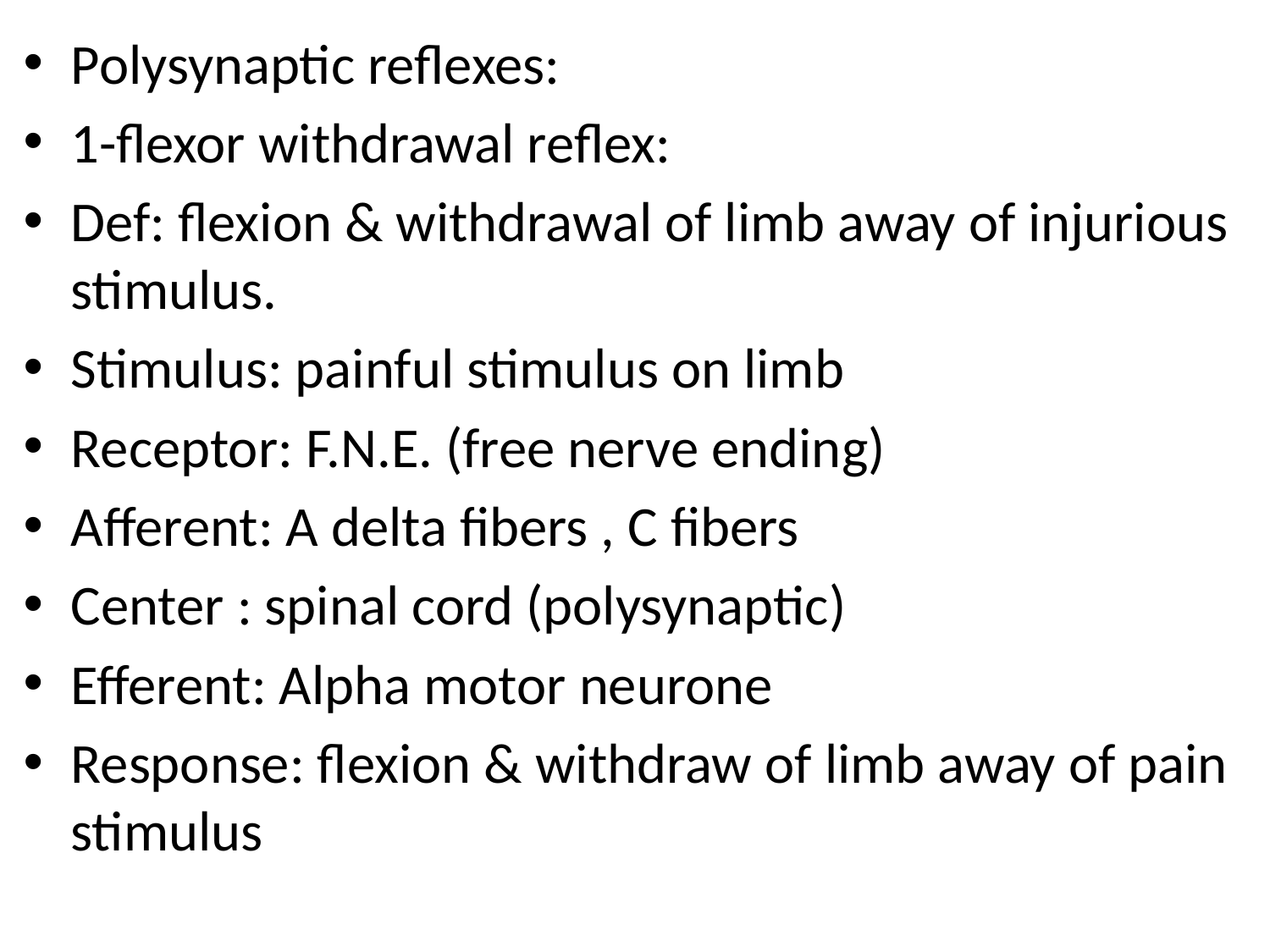

Polysynaptic reflexes:
1-flexor withdrawal reflex:
Def: flexion & withdrawal of limb away of injurious stimulus.
Stimulus: painful stimulus on limb
Receptor: F.N.E. (free nerve ending)
Afferent: A delta fibers , C fibers
Center : spinal cord (polysynaptic)
Efferent: Alpha motor neurone
Response: flexion & withdraw of limb away of pain stimulus
#